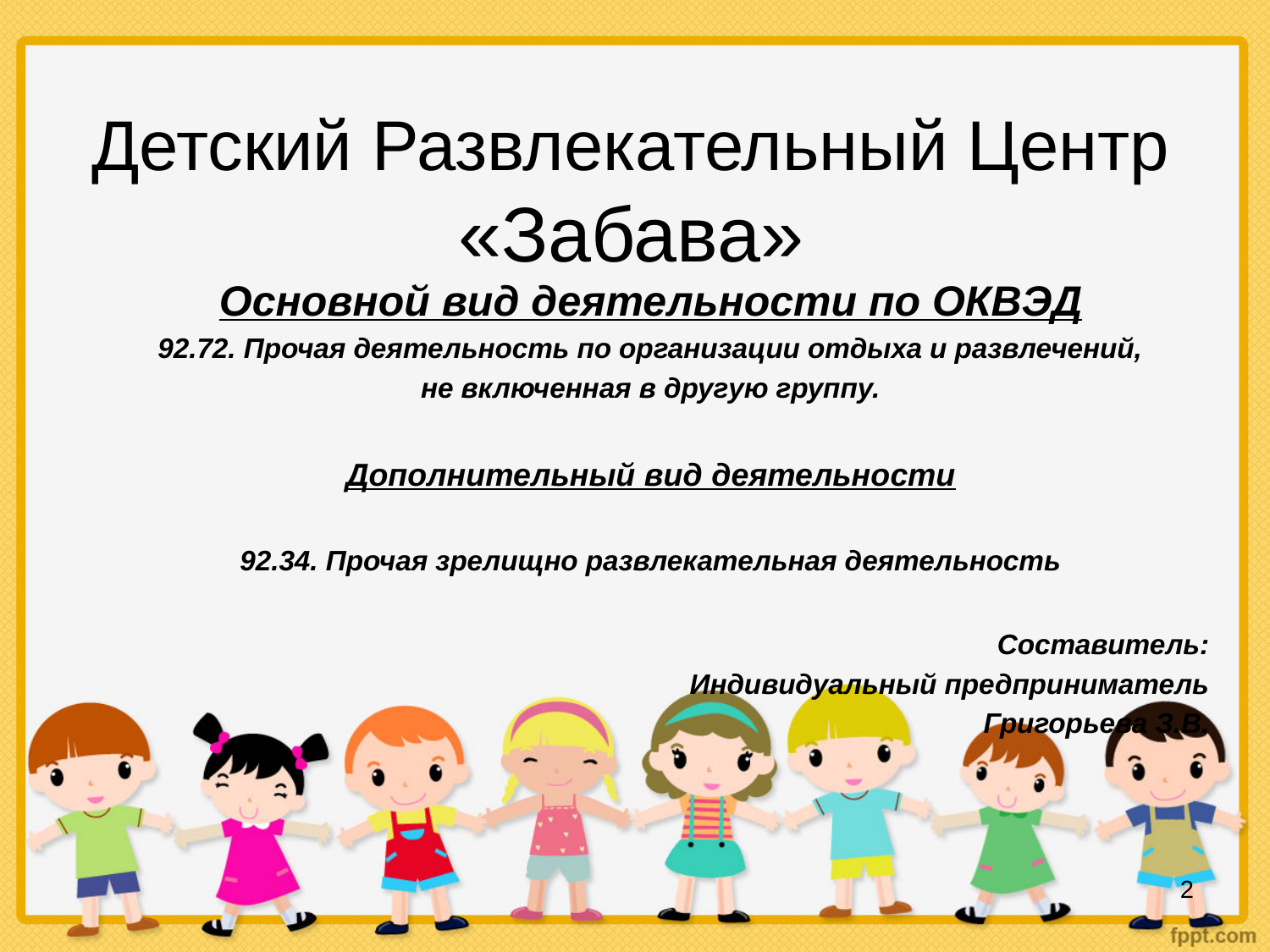

# Детский Развлекательный Центр «Забава»
Основной вид деятельности по ОКВЭД
92.72. Прочая деятельность по организации отдыха и развлечений,
не включенная в другую группу.

Дополнительный вид деятельности

92.34. Прочая зрелищно развлекательная деятельность

                            Составитель:
Индивидуальный предприниматель
Григорьева З.В.
2